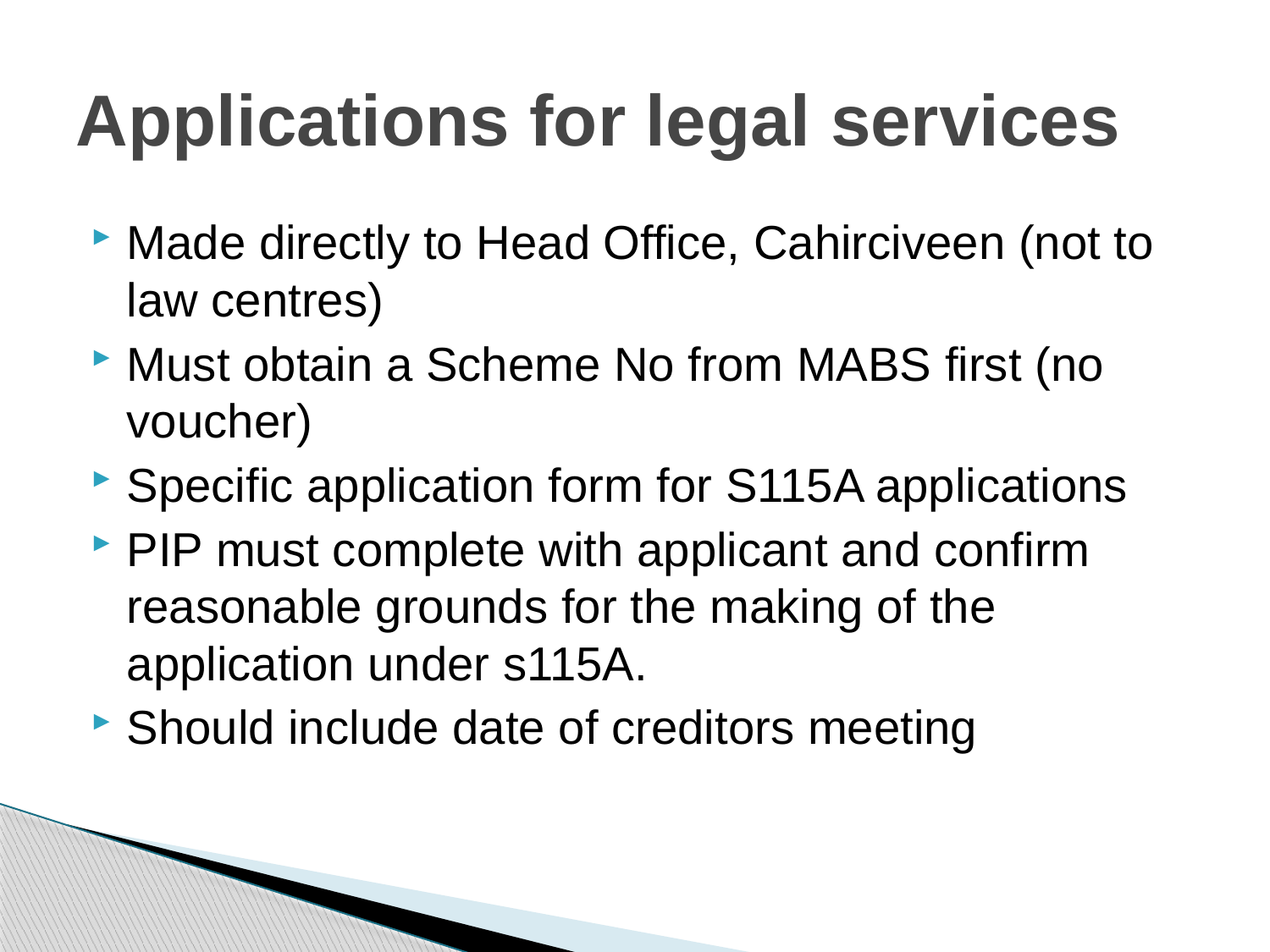

# Applications for legal services
Made directly to Head Office, Cahirciveen (not to law centres)
Must obtain a Scheme No from MABS first (no voucher)
Specific application form for S115A applications
PIP must complete with applicant and confirm reasonable grounds for the making of the application under s115A.
Should include date of creditors meeting